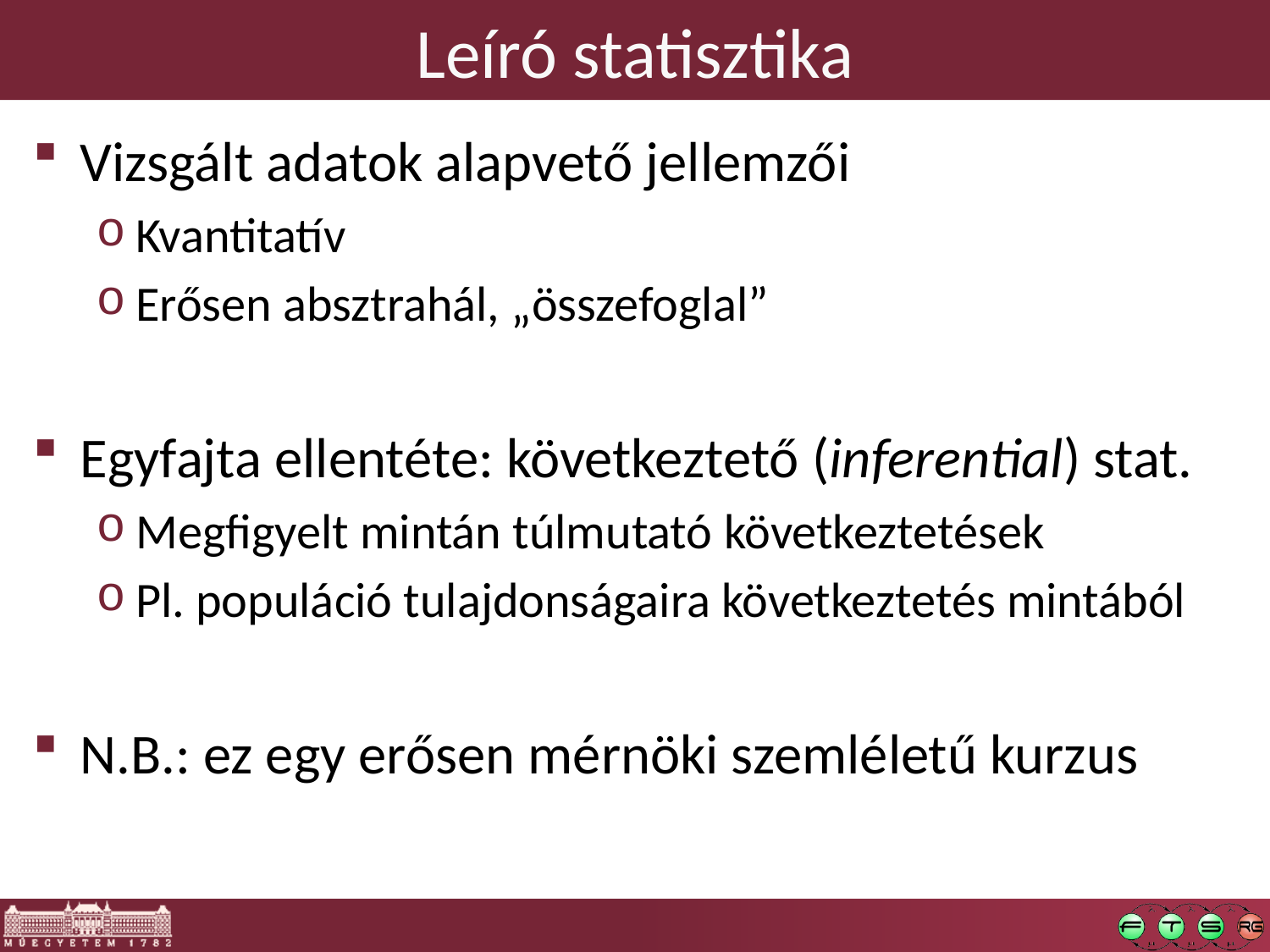

# Leíró statisztika
Vizsgált adatok alapvető jellemzői
Kvantitatív
Erősen absztrahál, „összefoglal”

Egyfajta ellentéte: következtető (inferential) stat.
Megfigyelt mintán túlmutató következtetések
Pl. populáció tulajdonságaira következtetés mintából

N.B.: ez egy erősen mérnöki szemléletű kurzus